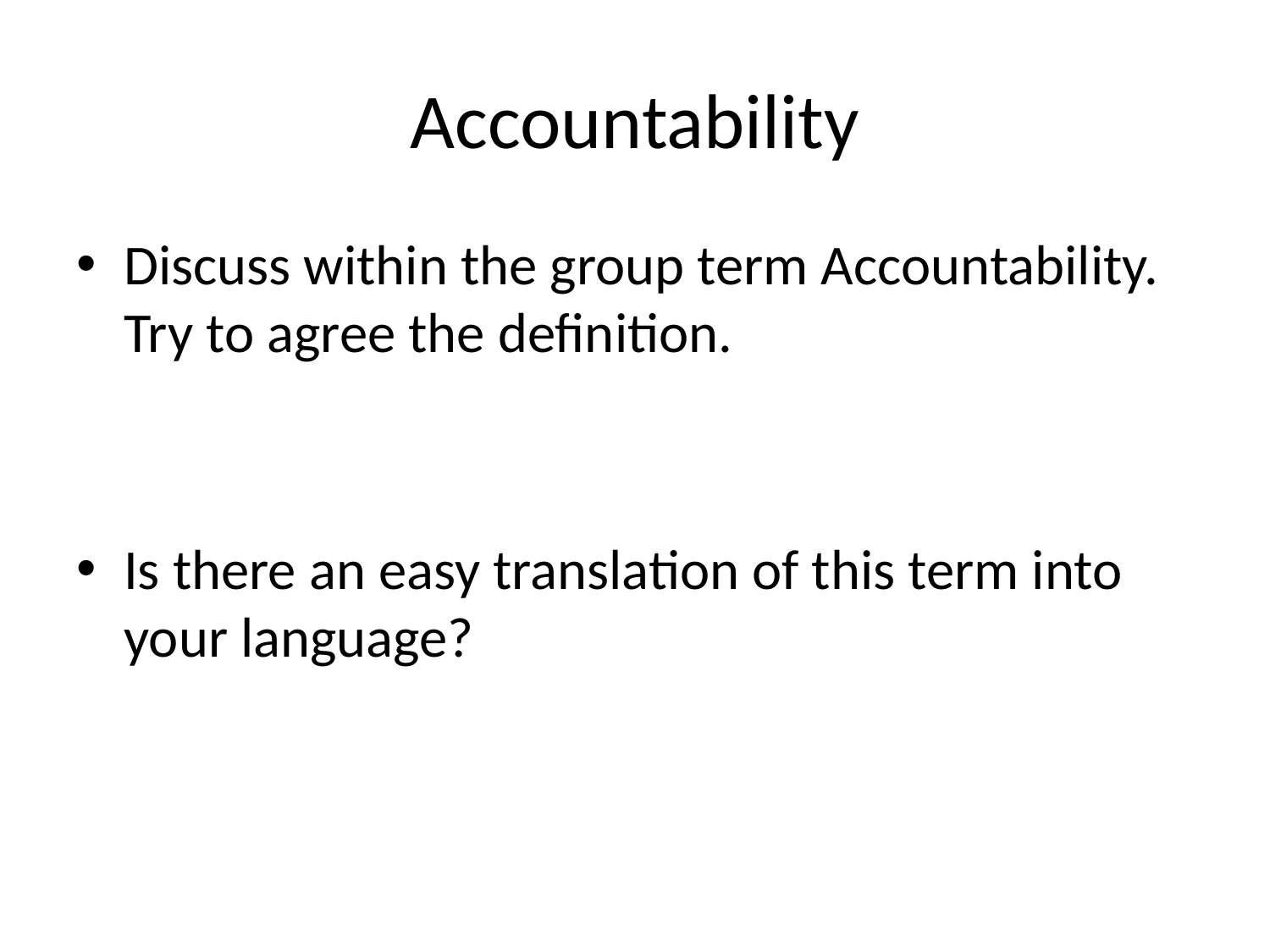

# Accountability
Discuss within the group term Accountability. Try to agree the definition.

Is there an easy translation of this term into your language?